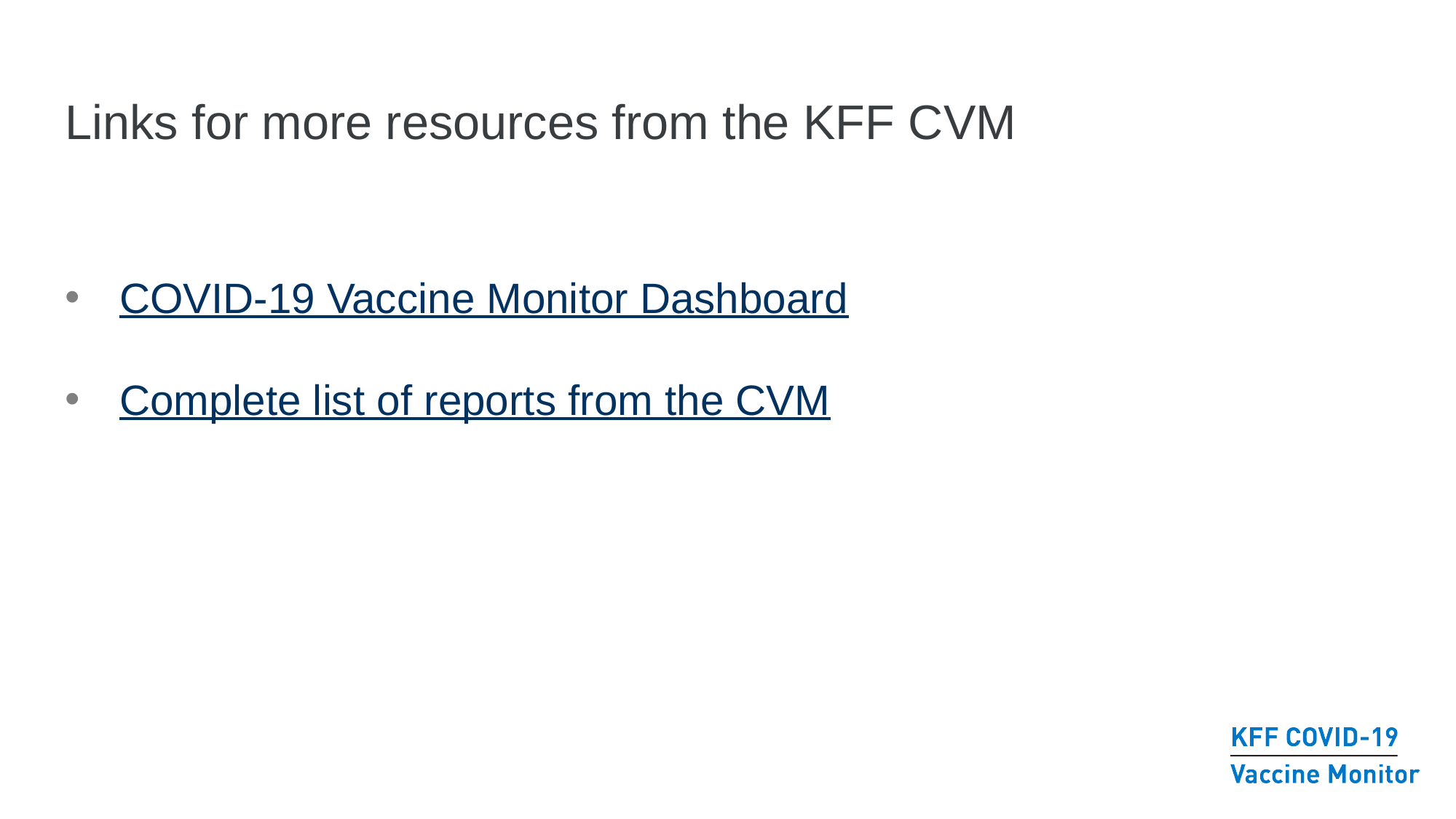

# Links for more resources from the KFF CVM
COVID-19 Vaccine Monitor Dashboard

Complete list of reports from the CVM